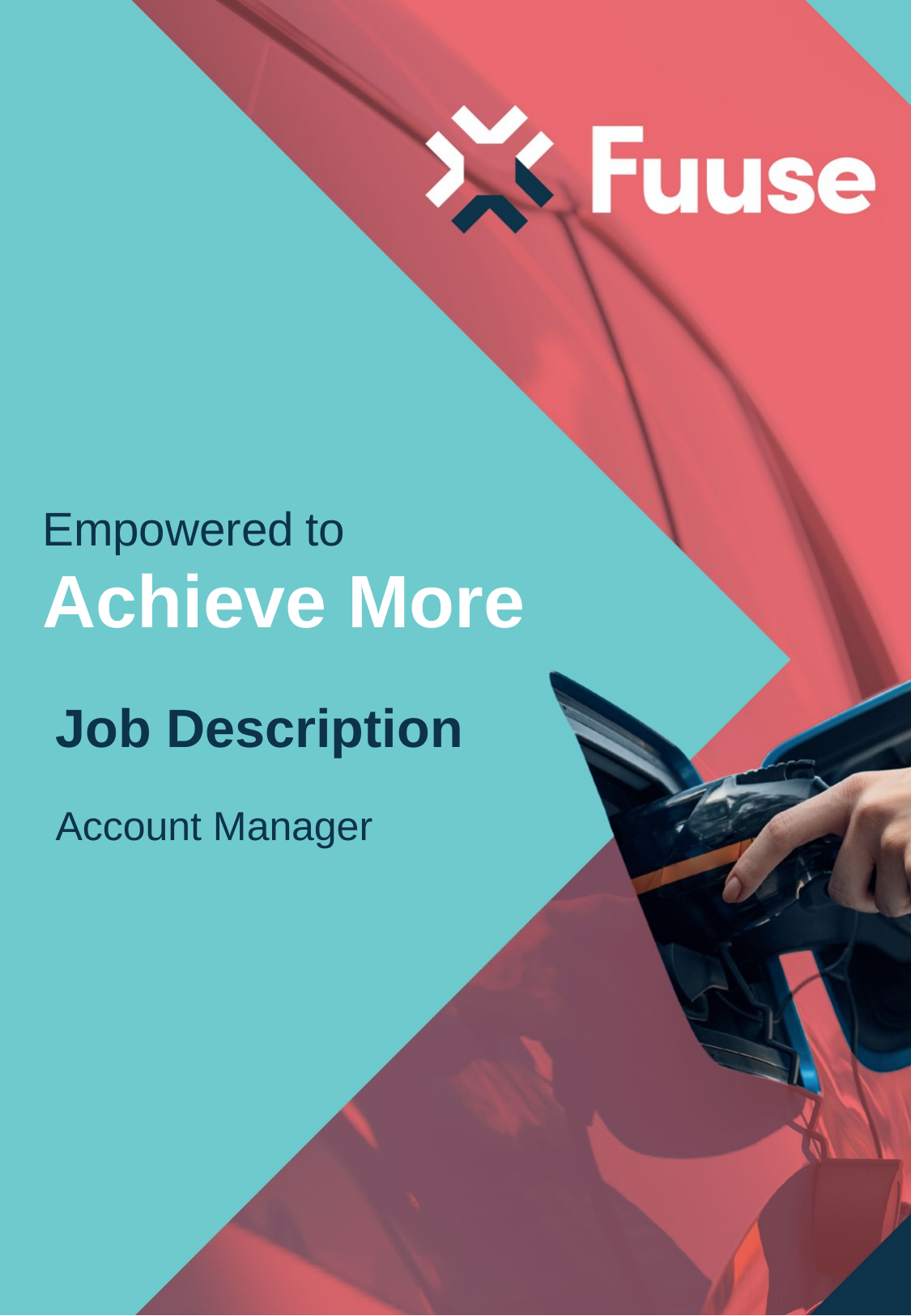

Empowered to
Achieve More

Job Description

Account Manager